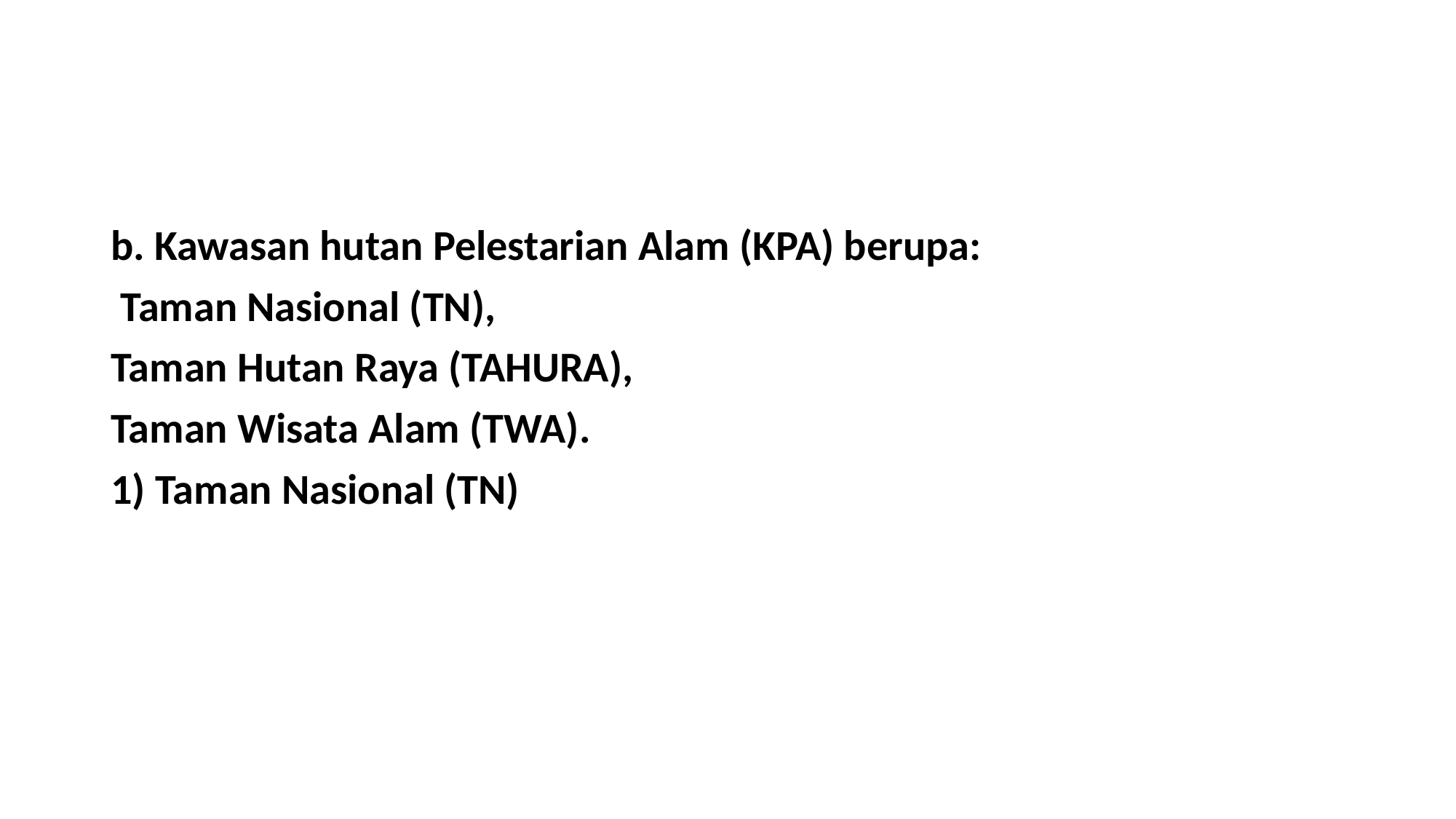

#
b. Kawasan hutan Pelestarian Alam (KPA) berupa:
 Taman Nasional (TN),
Taman Hutan Raya (TAHURA),
Taman Wisata Alam (TWA).
1) Taman Nasional (TN)